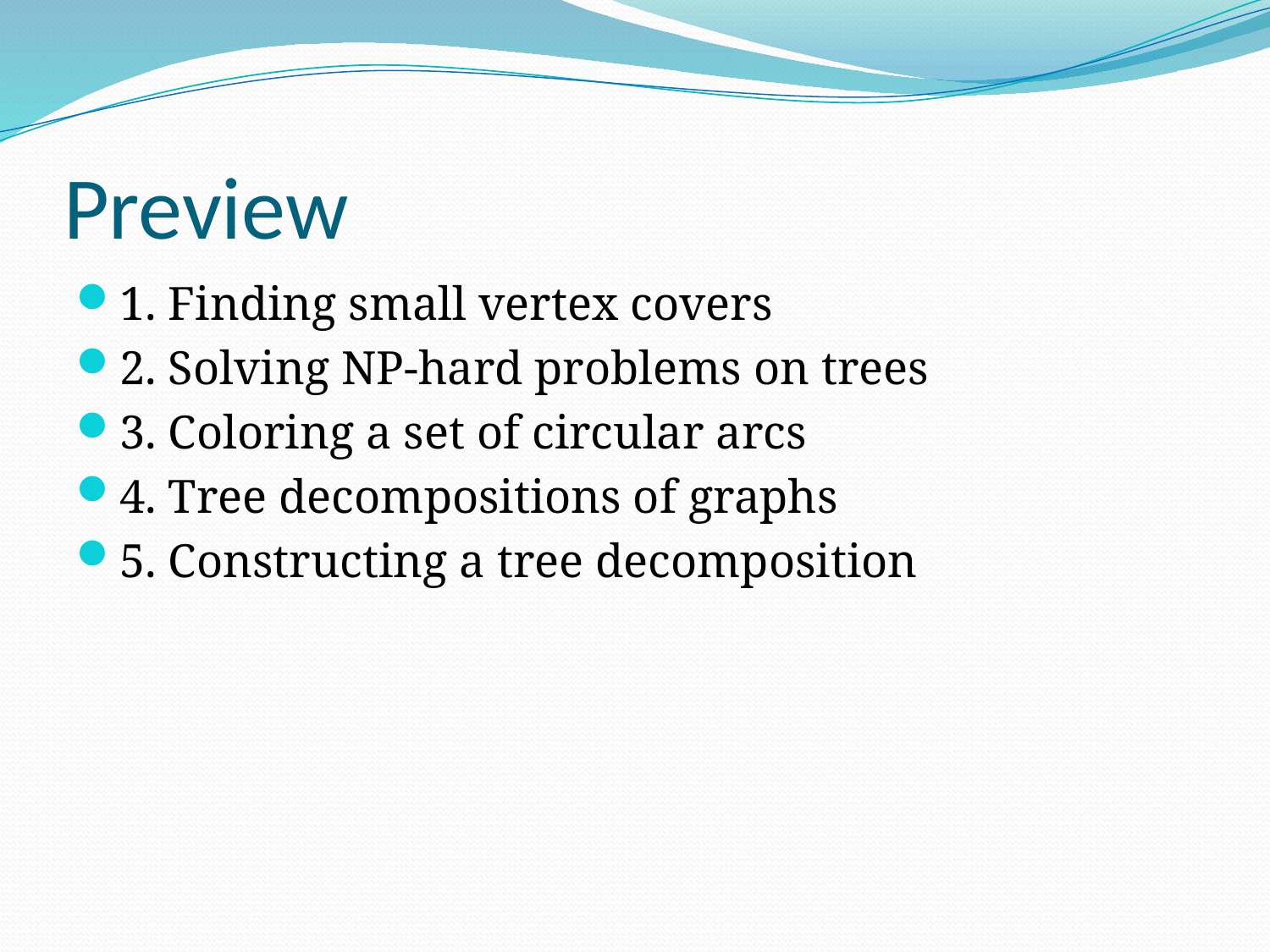

# Preview
1. Finding small vertex covers
2. Solving NP-hard problems on trees
3. Coloring a set of circular arcs
4. Tree decompositions of graphs
5. Constructing a tree decomposition